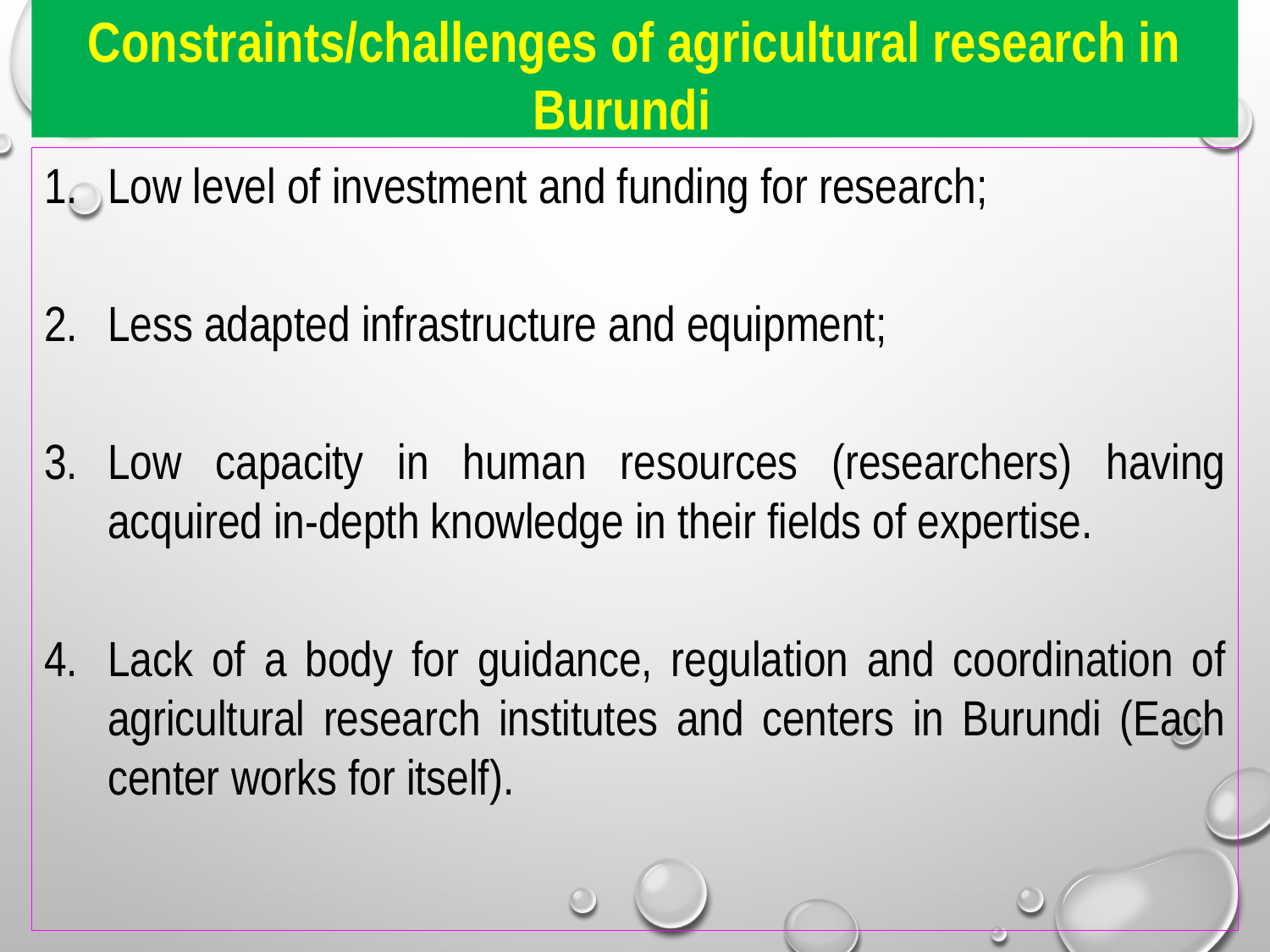

Constraints/challenges of agricultural research in Burundi
Low level of investment and funding for research;

Less adapted infrastructure and equipment;

Low capacity in human resources (researchers) having acquired in-depth knowledge in their fields of expertise.

Lack of a body for guidance, regulation and coordination of agricultural research institutes and centers in Burundi (Each center works for itself).